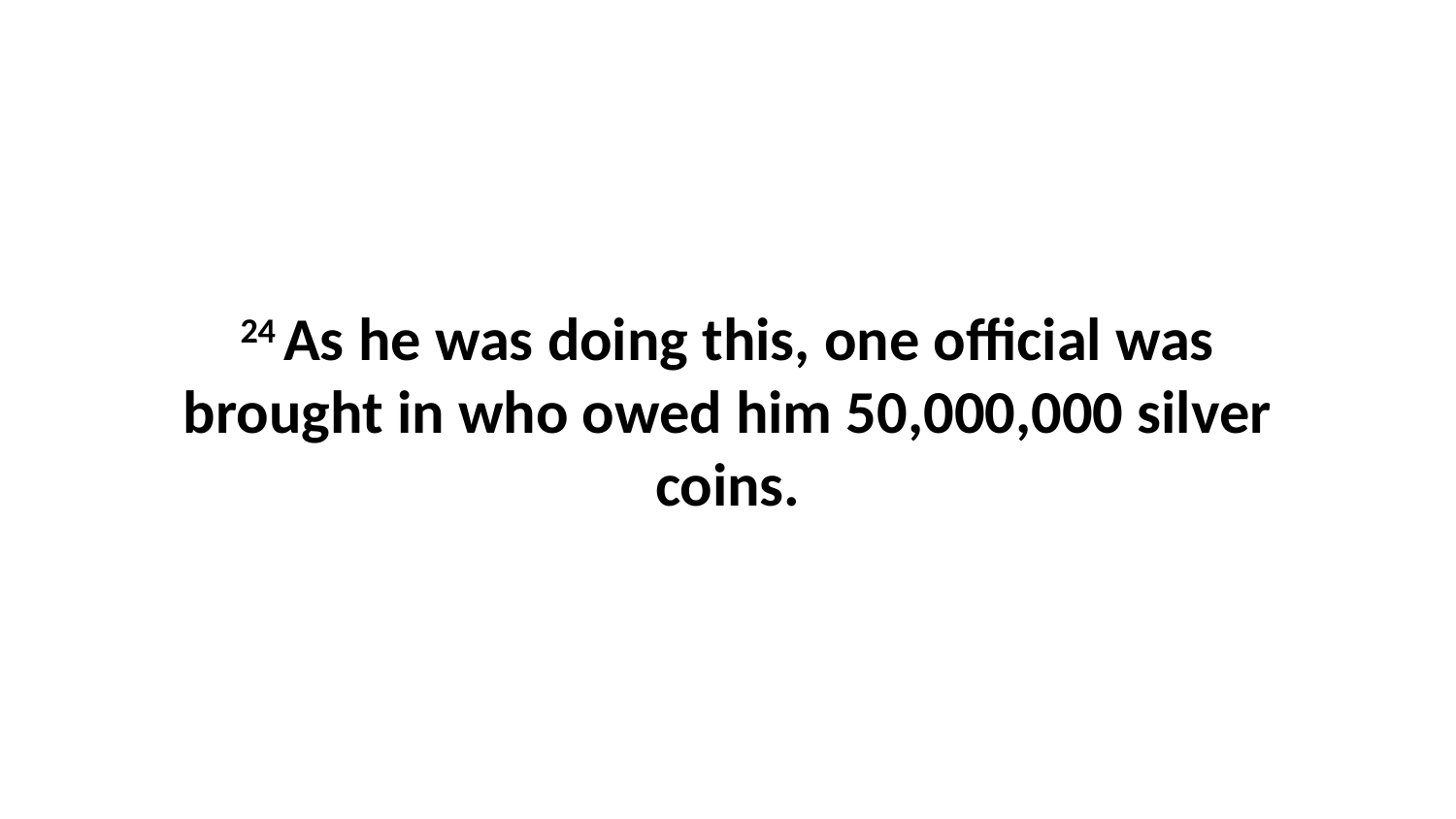

24 As he was doing this, one official was brought in who owed him 50,000,000 silver coins.